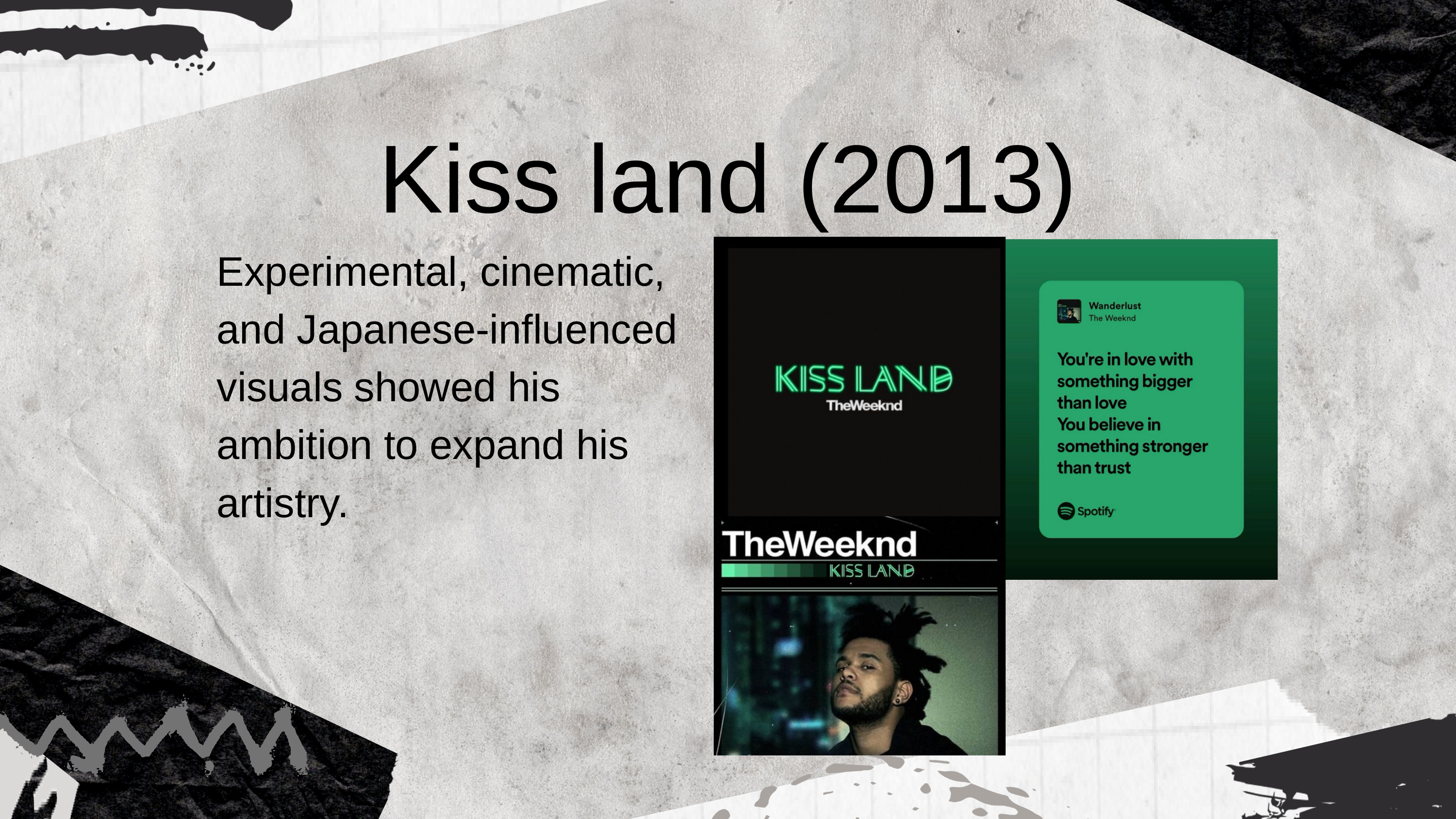

Kiss land (2013)

Experimental, cinematic, and Japanese-influenced visuals showed his ambition to expand his artistry.